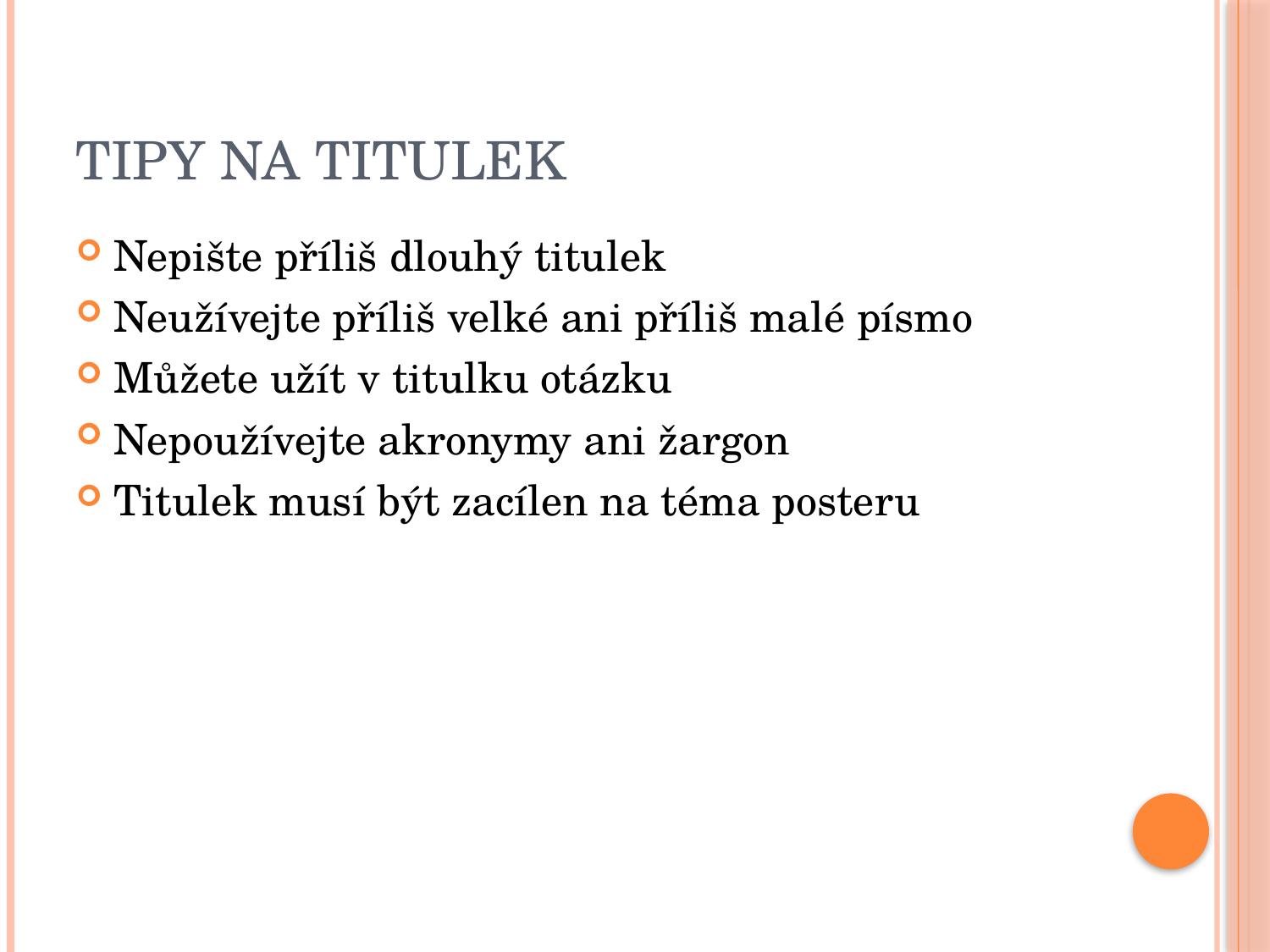

# Tipy na titulek
Nepište příliš dlouhý titulek
Neužívejte příliš velké ani příliš malé písmo
Můžete užít v titulku otázku
Nepoužívejte akronymy ani žargon
Titulek musí být zacílen na téma posteru